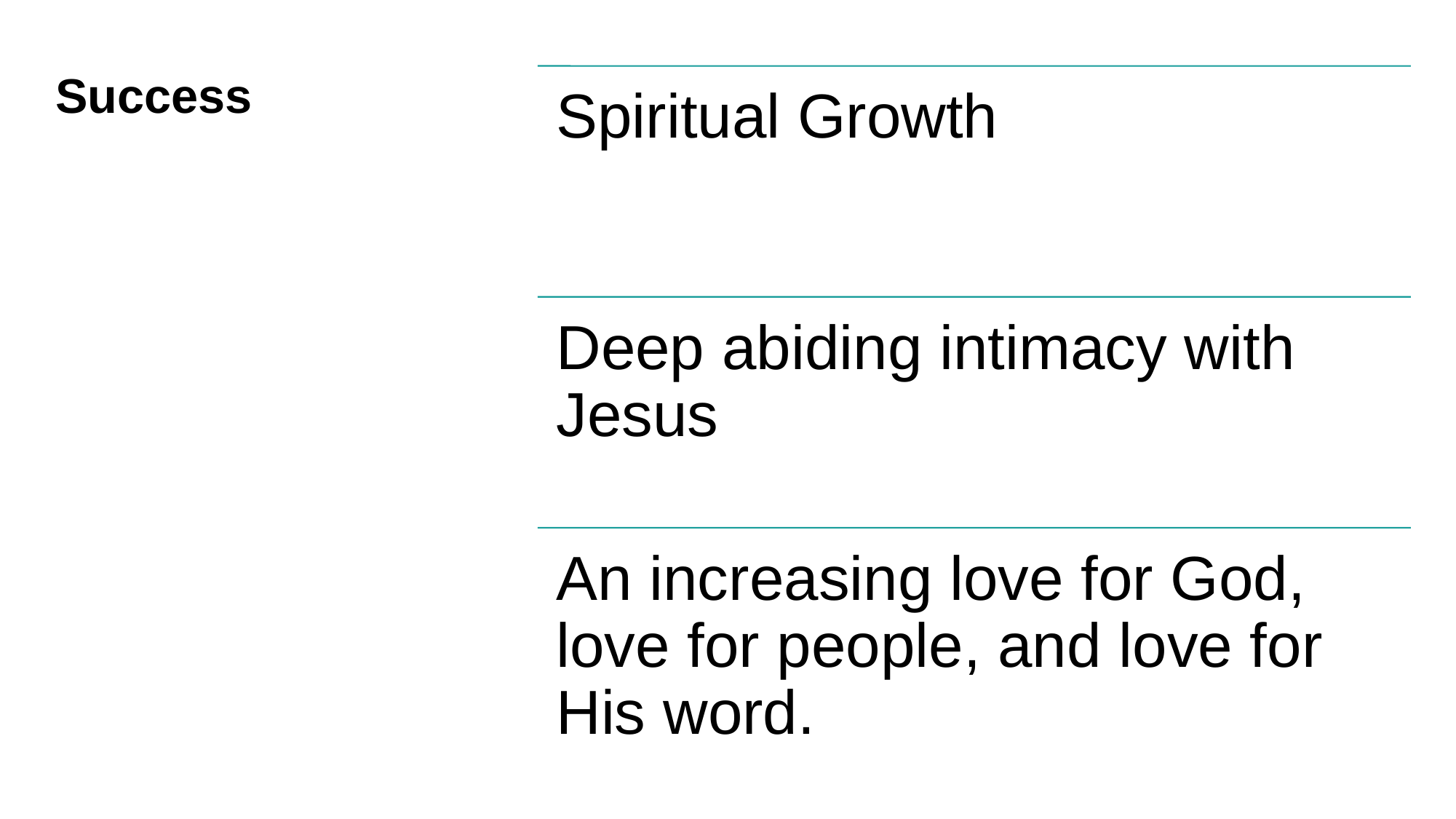

# Success
Spiritual Growth
Deep abiding intimacy with Jesus
An increasing love for God, love for people, and love for His word.